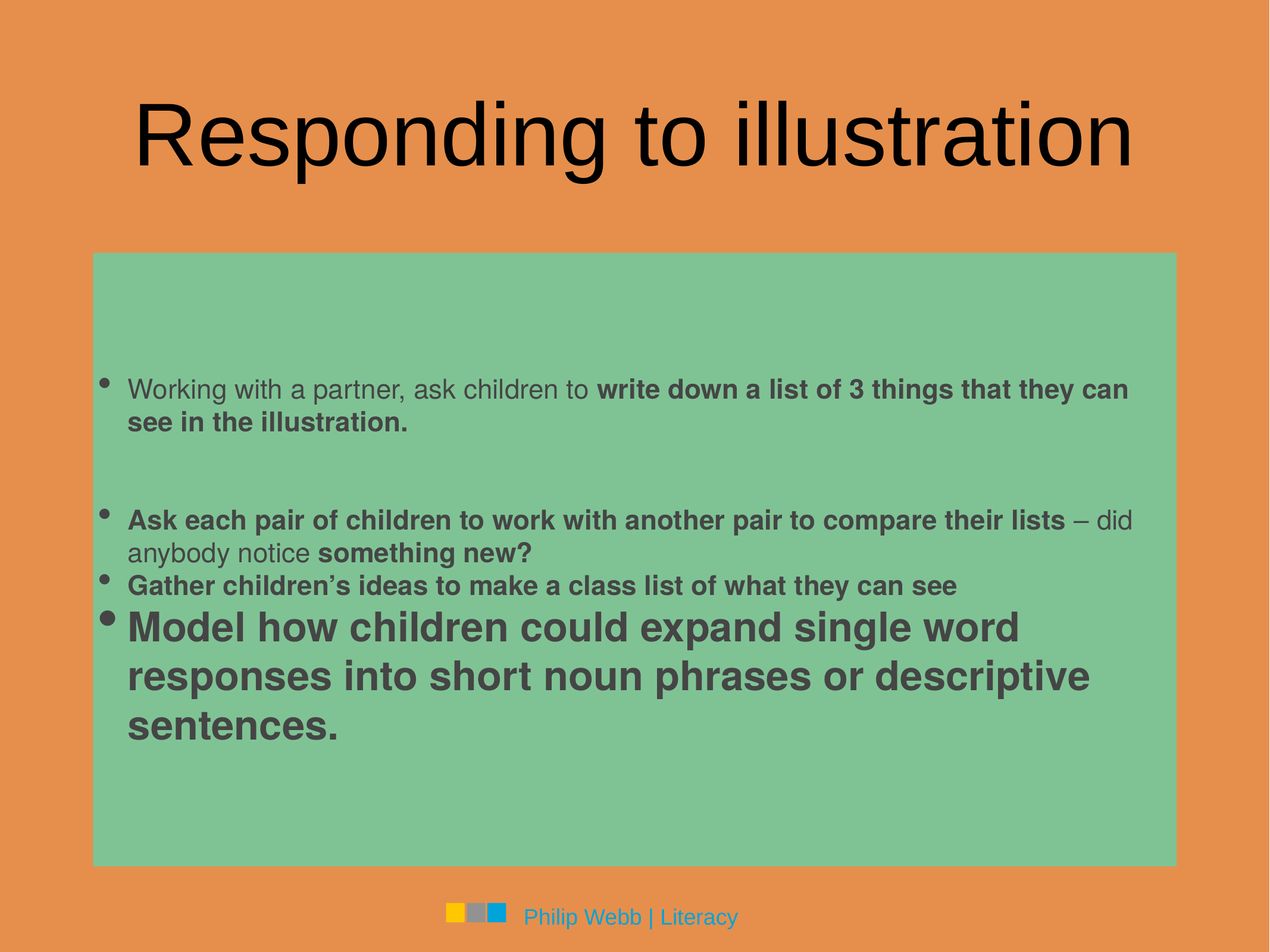

# Responding to illustration
Working with a partner, ask children to write down a list of 3 things that they can see in the illustration.

Ask each pair of children to work with another pair to compare their lists – did anybody notice something new?
Gather children’s ideas to make a class list of what they can see
Model how children could expand single word responses into short noun phrases or descriptive sentences.